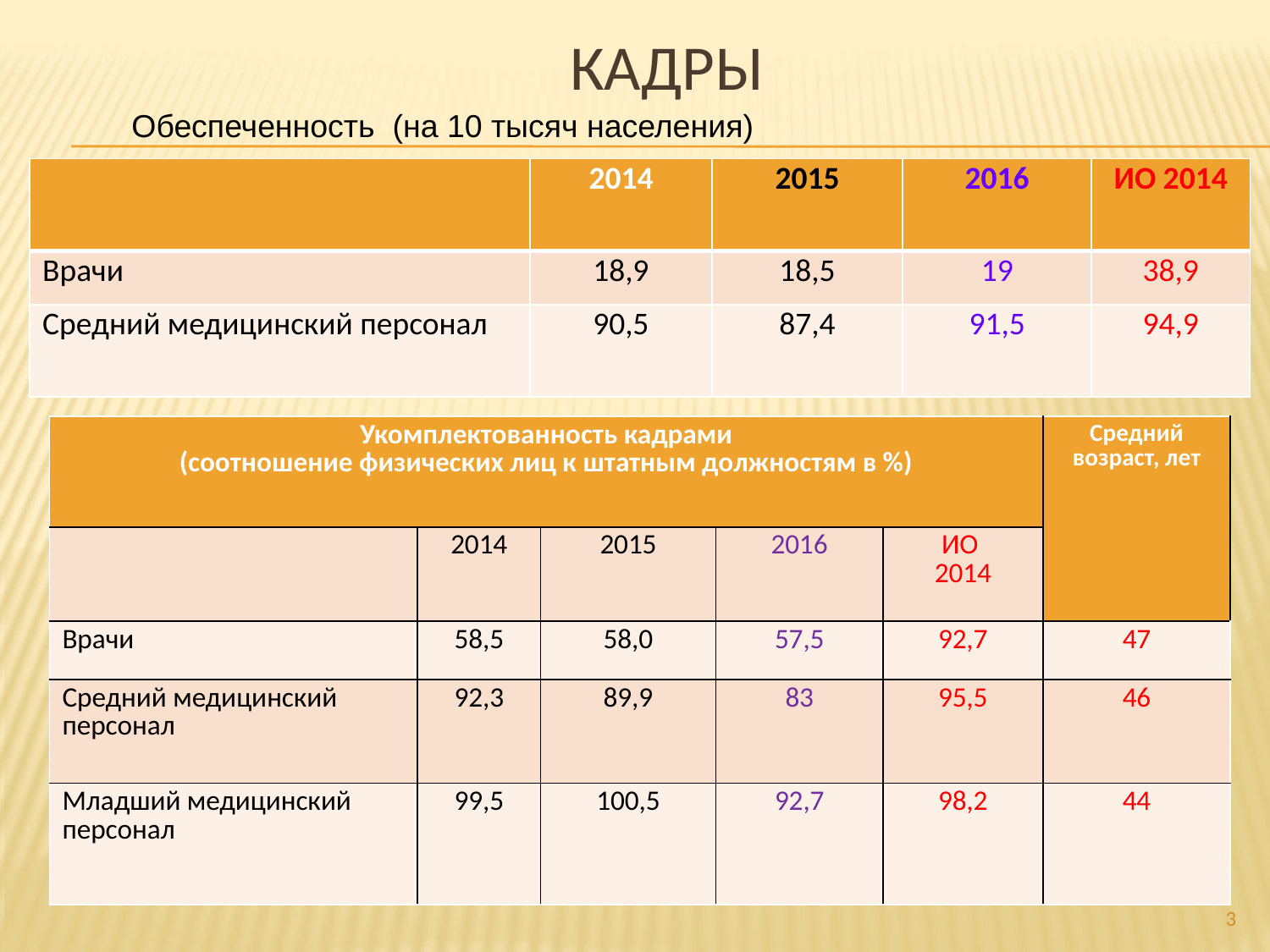

# кадры
Обеспеченность  (на 10 тысяч населения)
|  | 2014 | 2015 | 2016 | ИО 2014 |
| --- | --- | --- | --- | --- |
| Врачи | 18,9 | 18,5 | 19 | 38,9 |
| Средний медицинский персонал | 90,5 | 87,4 | 91,5 | 94,9 |
| Укомплектованность кадрами (соотношение физических лиц к штатным должностям в %) |  |  |  |  | Средний возраст, лет |
| --- | --- | --- | --- | --- | --- |
|  | 2014 | 2015 | 2016 | ИО 2014 |  |
| Врачи | 58,5 | 58,0 | 57,5 | 92,7 | 47 |
| Средний медицинский персонал | 92,3 | 89,9 | 83 | 95,5 | 46 |
| Младший медицинский персонал | 99,5 | 100,5 | 92,7 | 98,2 | 44 |
3